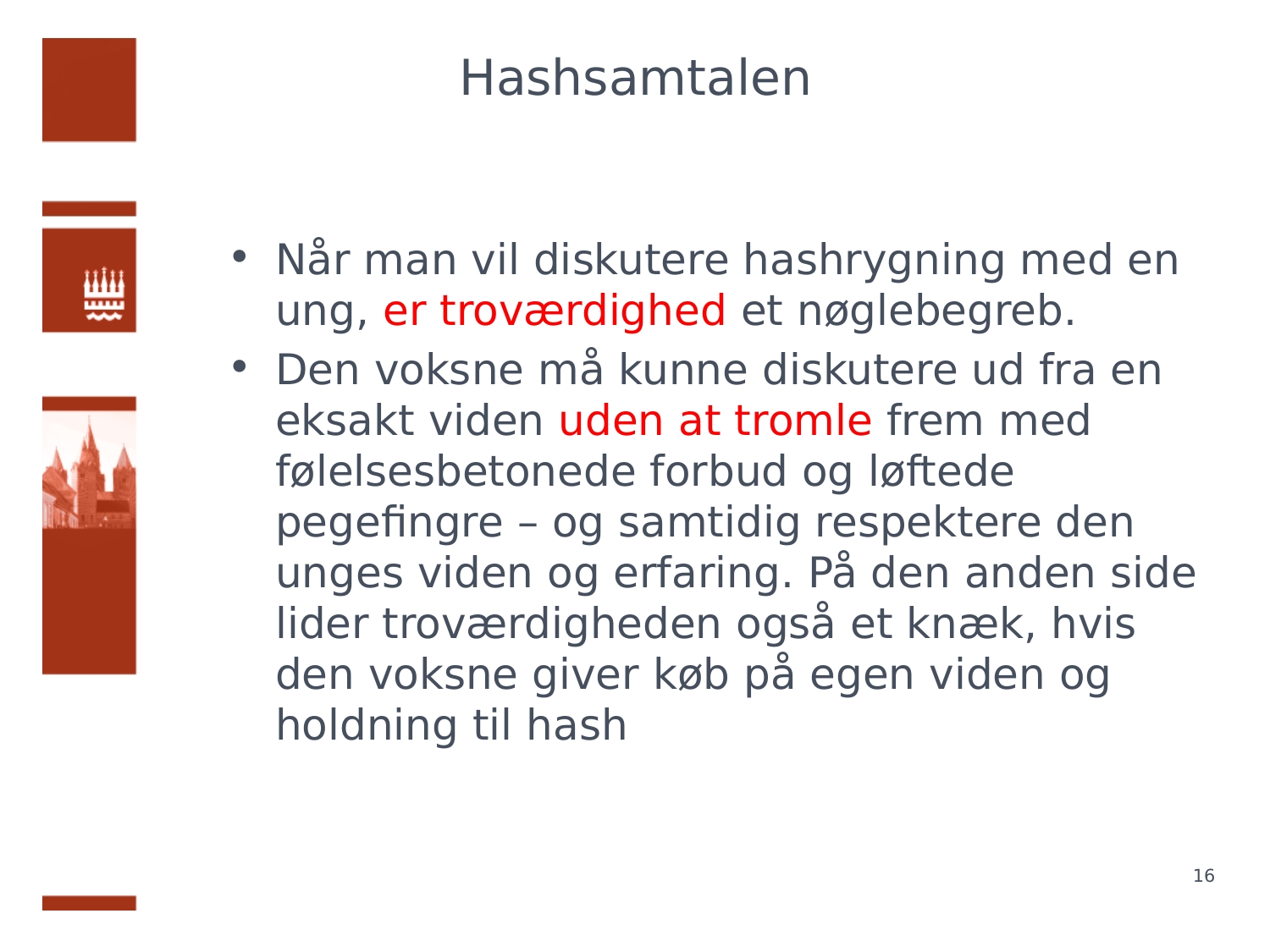

# Hashsamtalen
Når man vil diskutere hashrygning med en ung, er troværdighed et nøglebegreb.
Den voksne må kunne diskutere ud fra en eksakt viden uden at tromle frem med følelsesbetonede forbud og løftede pegefingre – og samtidig respektere den unges viden og erfaring. På den anden side lider troværdigheden også et knæk, hvis den voksne giver køb på egen viden og holdning til hash
16